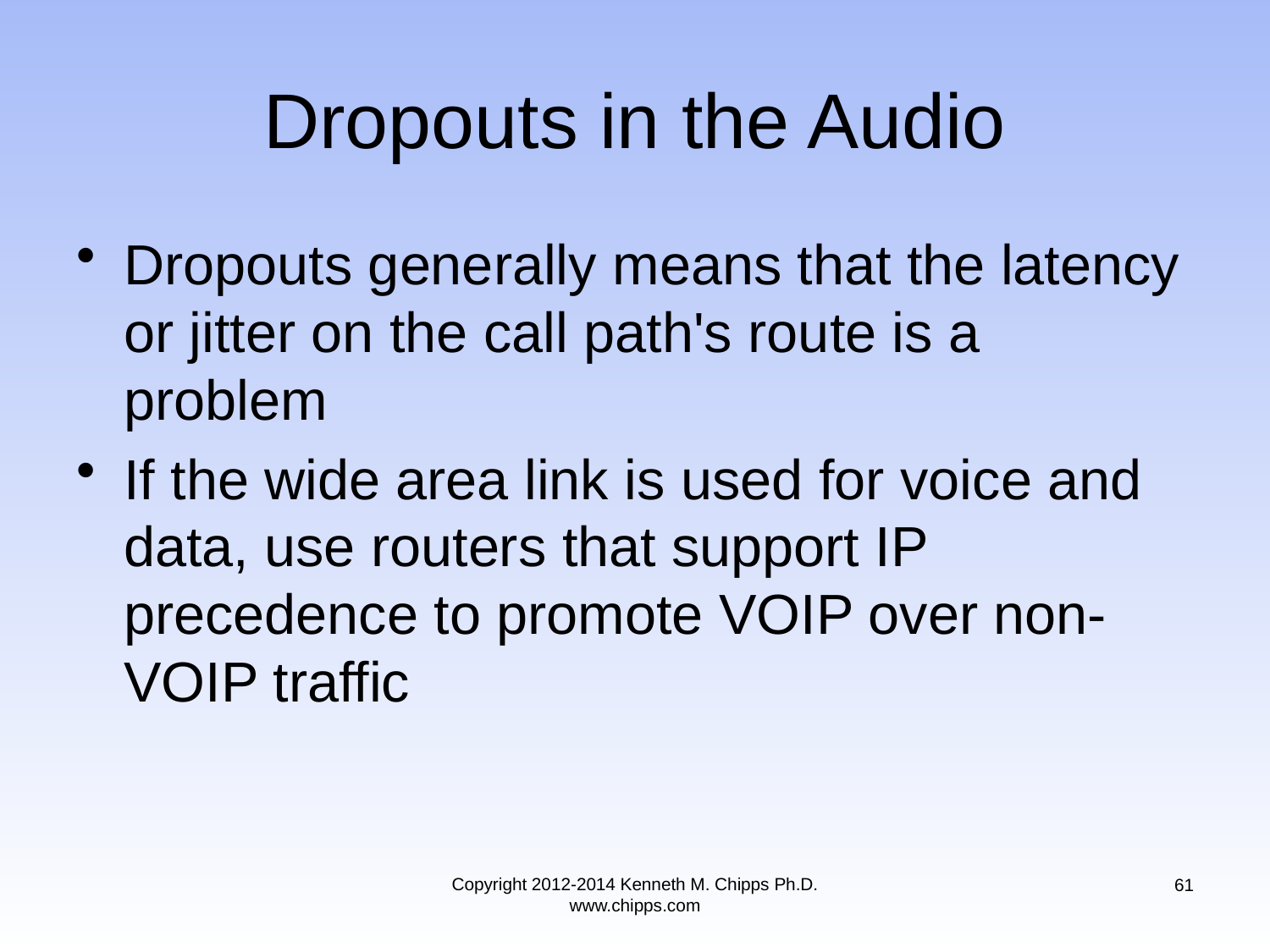

# Dropouts in the Audio
Dropouts generally means that the latency or jitter on the call path's route is a problem
If the wide area link is used for voice and data, use routers that support IP precedence to promote VOIP over non-VOIP traffic
Copyright 2012-2014 Kenneth M. Chipps Ph.D. www.chipps.com
61